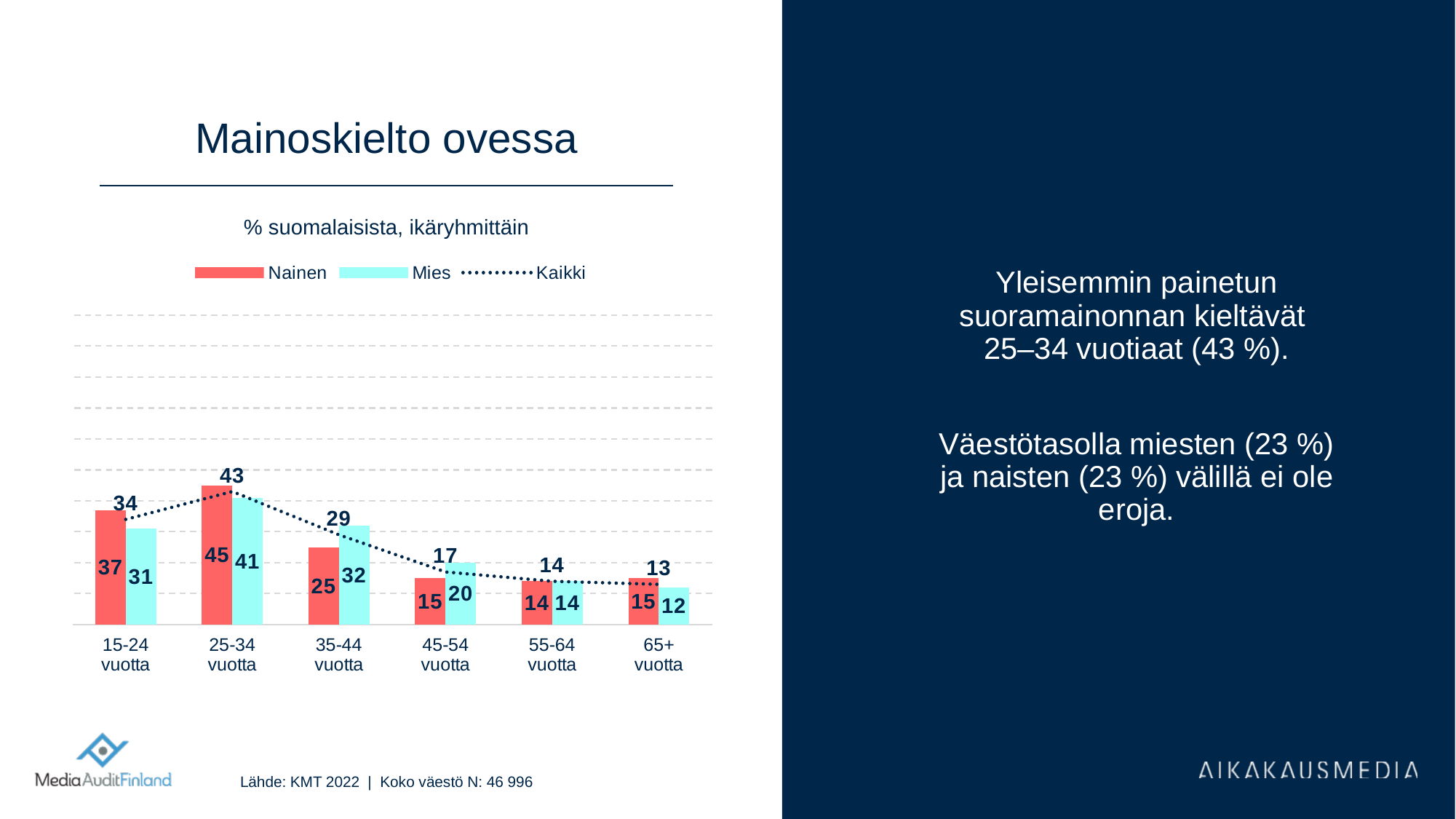

# Mainoskielto ovessa
Yleisemmin painetun suoramainonnan kieltävät
25–34 vuotiaat (43 %).

Väestötasolla miesten (23 %) ja naisten (23 %) välillä ei ole eroja.

% suomalaisista, ikäryhmittäin

### Chart

| Category | Nainen | Mies | Kaikki |
|---|---|---|---|
| 15-24
vuotta | 37.0 | 31.0 | 34.0 |
| 25-34
vuotta | 45.0 | 41.0 | 43.0 |
| 35-44
vuotta | 25.0 | 32.0 | 29.0 |
| 45-54
vuotta | 15.0 | 20.0 | 17.0 |
| 55-64
vuotta | 14.0 | 14.0 | 14.0 |
| 65+
vuotta | 15.0 | 12.0 | 13.0 |
Lähde: KMT 2022  |  Koko väestö N: 46 996